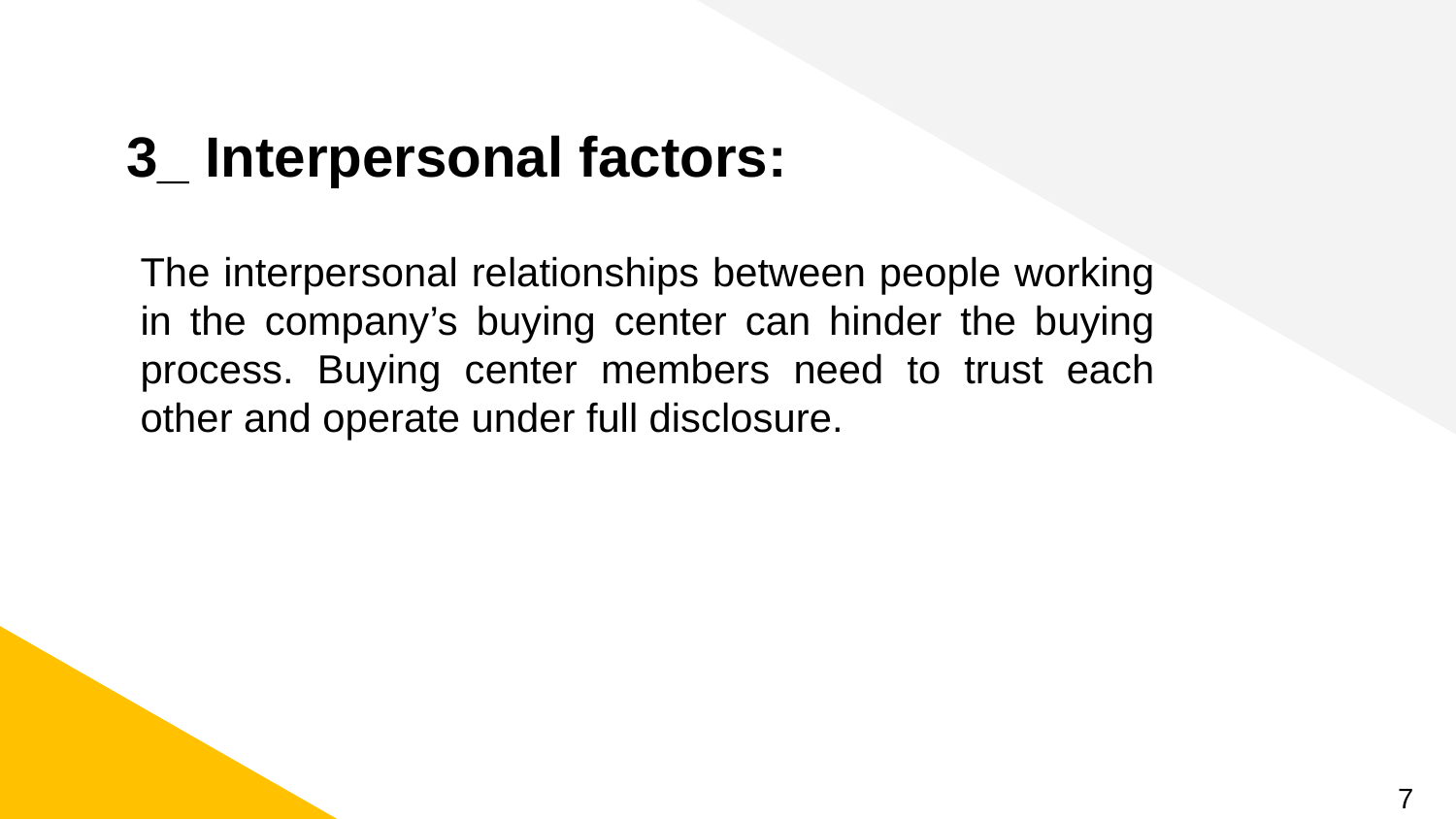

# 3_ Interpersonal factors:
The interpersonal relationships between people working in the company’s buying center can hinder the buying process. Buying center members need to trust each other and operate under full disclosure.
7